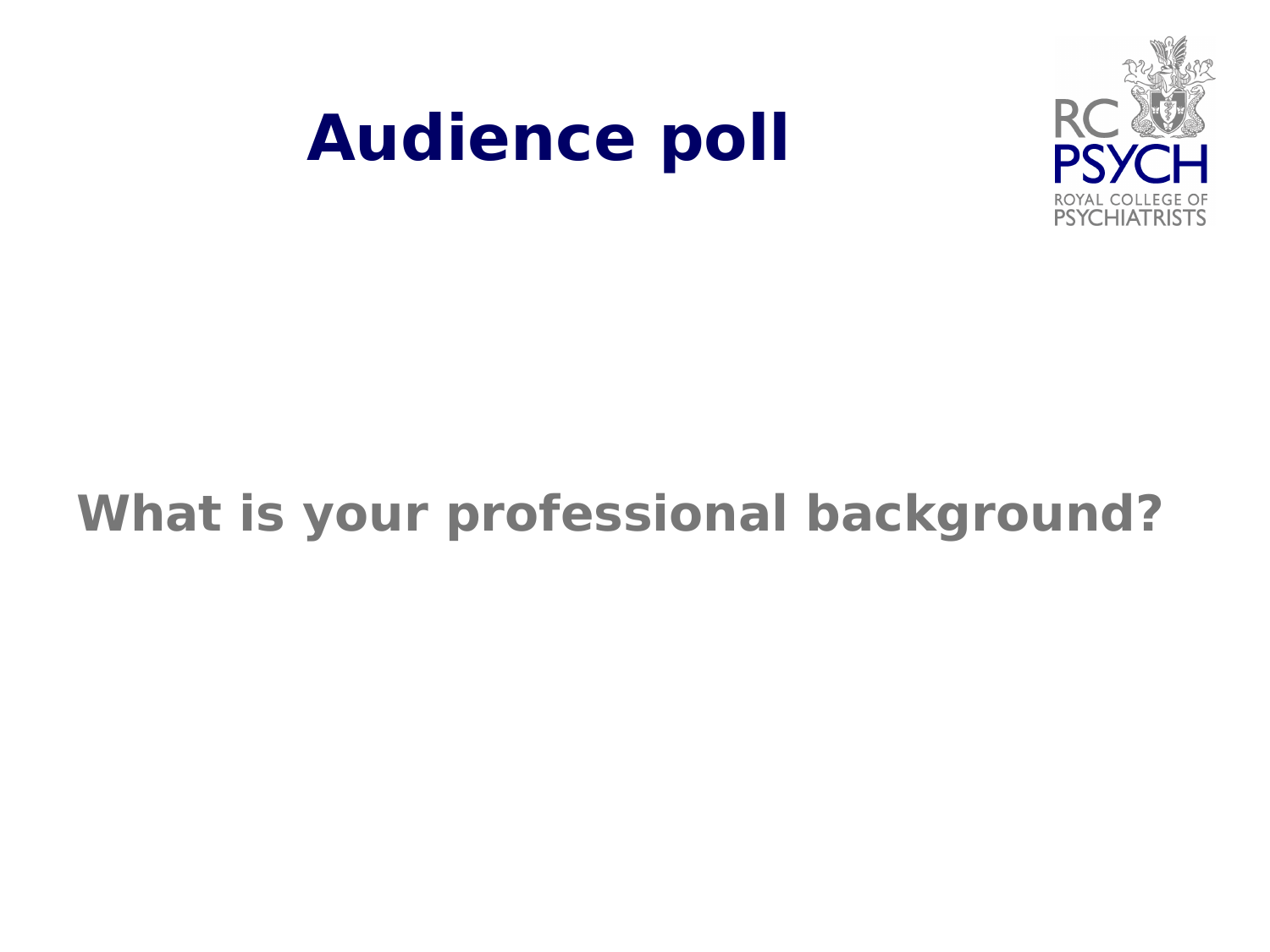

# Audience poll

What is your professional background?